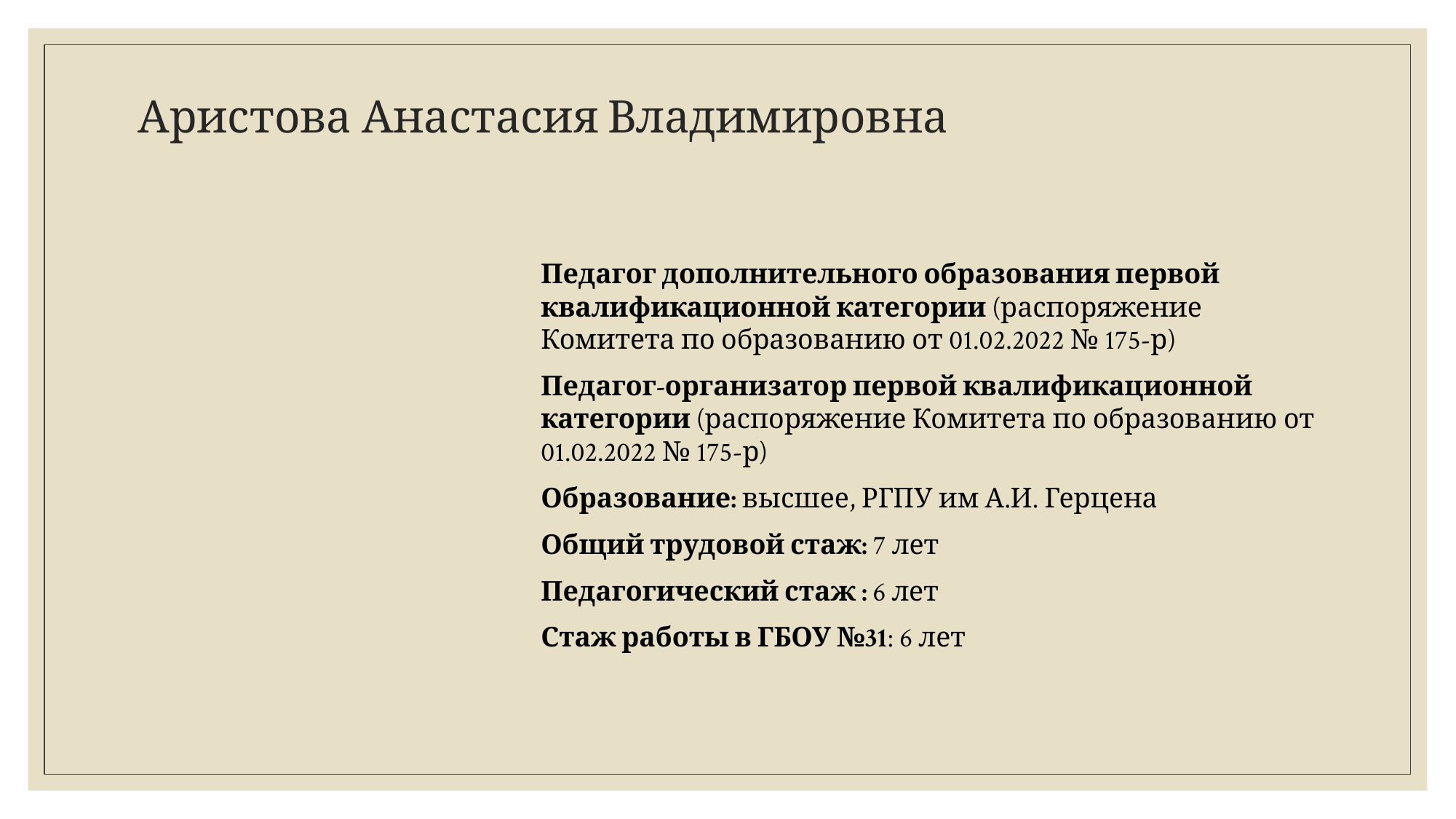

# Аристова Анастасия Владимировна
Педагог дополнительного образования первой квалификационной категории (распоряжение Комитета по образованию от 01.02.2022 № 175-р)
Педагог-организатор первой квалификационной категории (распоряжение Комитета по образованию от 01.02.2022 № 175-р)
Образование: высшее, РГПУ им А.И. Герцена
Общий трудовой стаж: 7 лет
Педагогический стаж : 6 лет
Стаж работы в ГБОУ №31: 6 лет